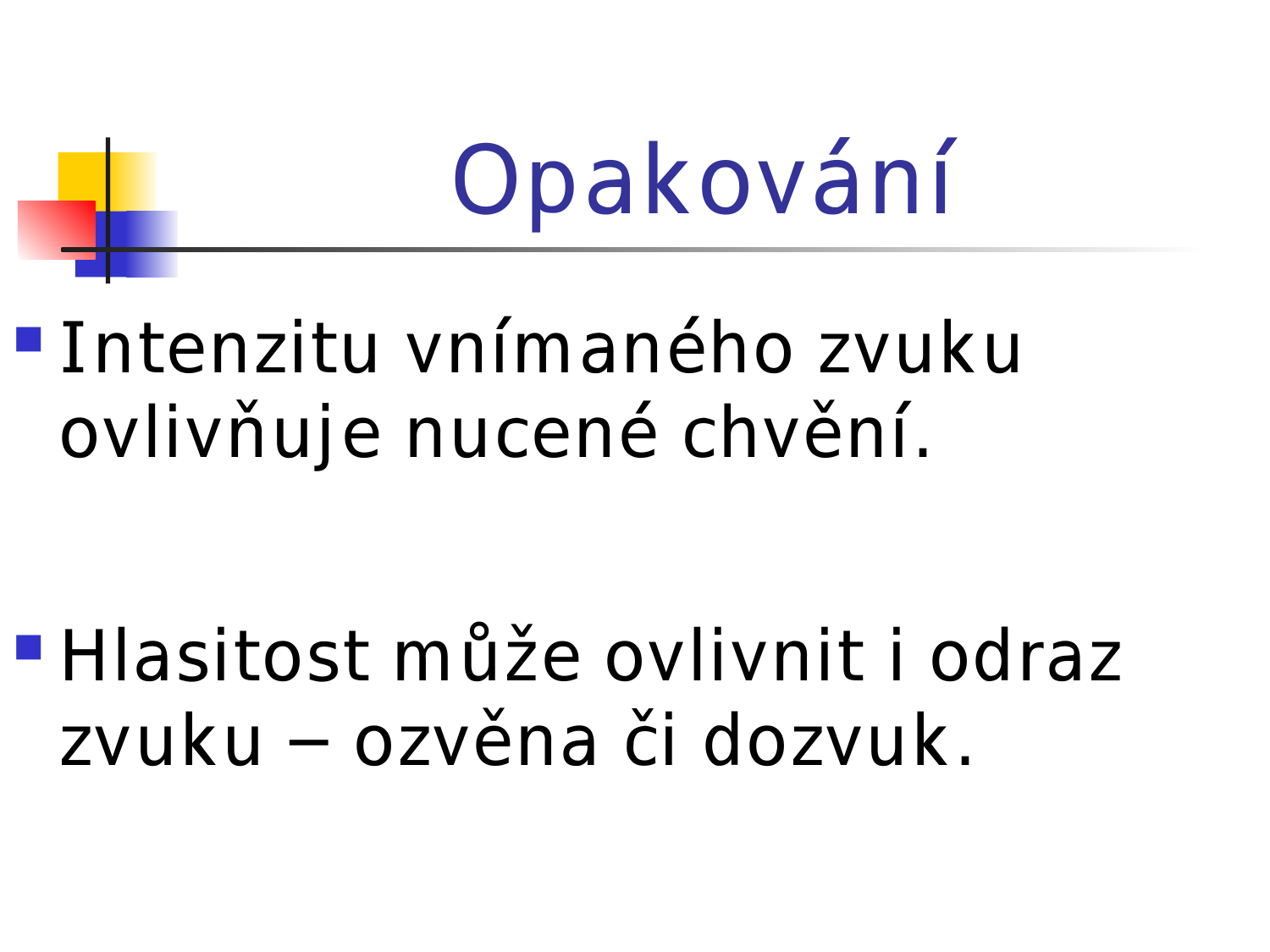

# Opakování
Intenzitu vnímaného zvuku ovlivňuje nucené chvění.

Hlasitost může ovlivnit i odraz zvuku – ozvěna či dozvuk.